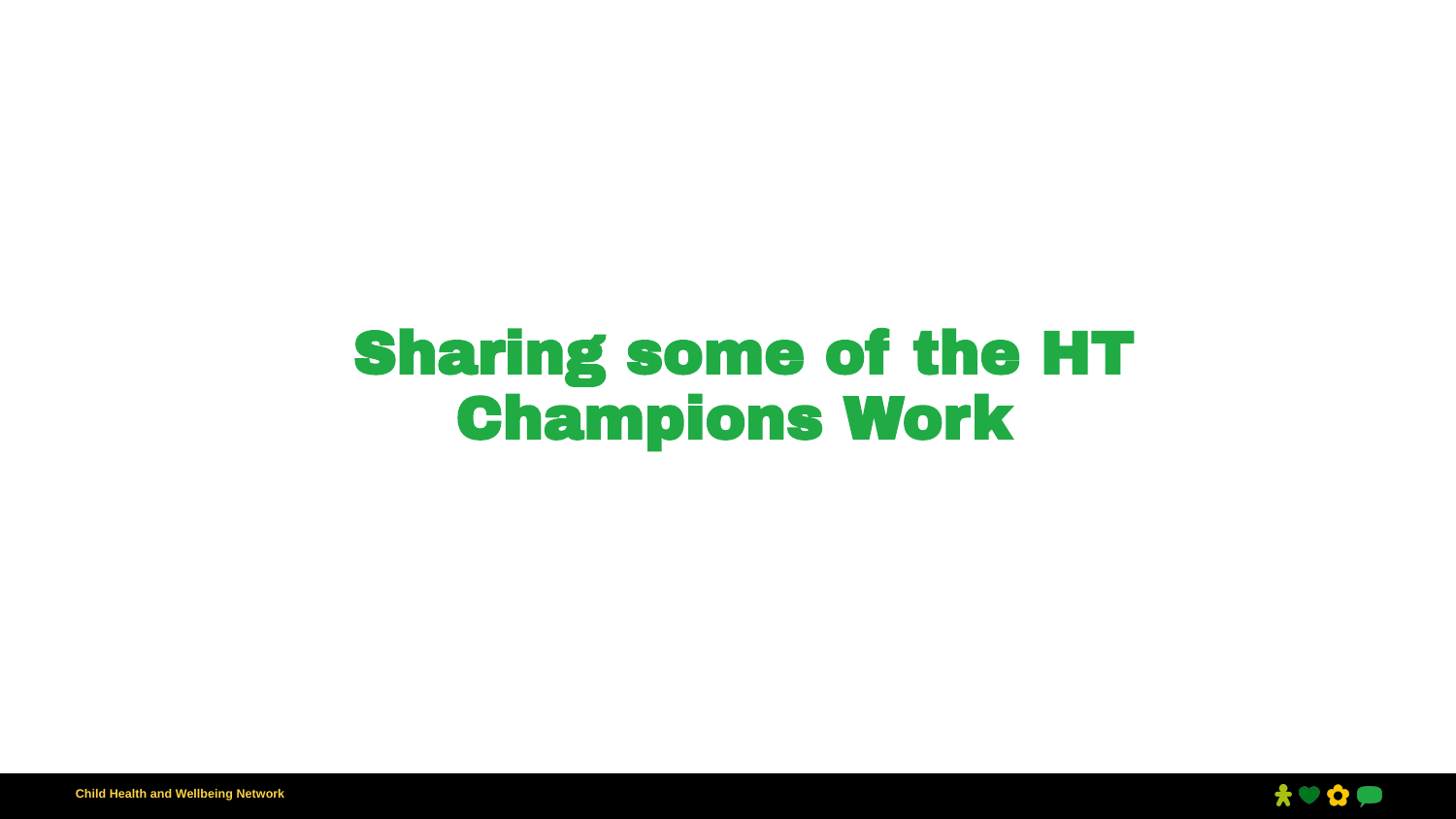

# Sharing some of the HT Champions Work